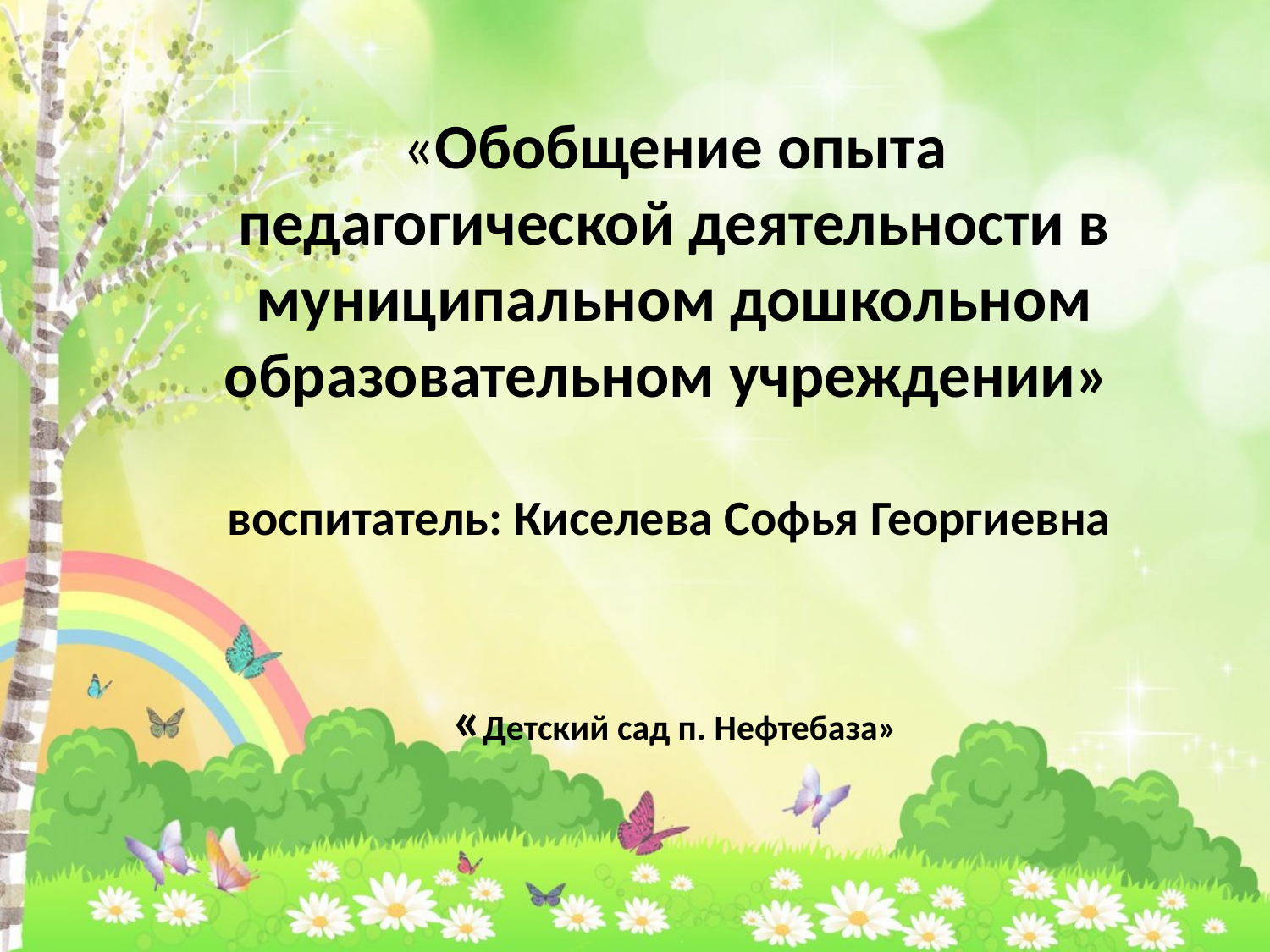

«Обобщение опыта педагогической деятельности в муниципальном дошкольном образовательном учреждении»
воспитатель: Киселева Софья Георгиевна
«Детский сад п. Нефтебаза»
#